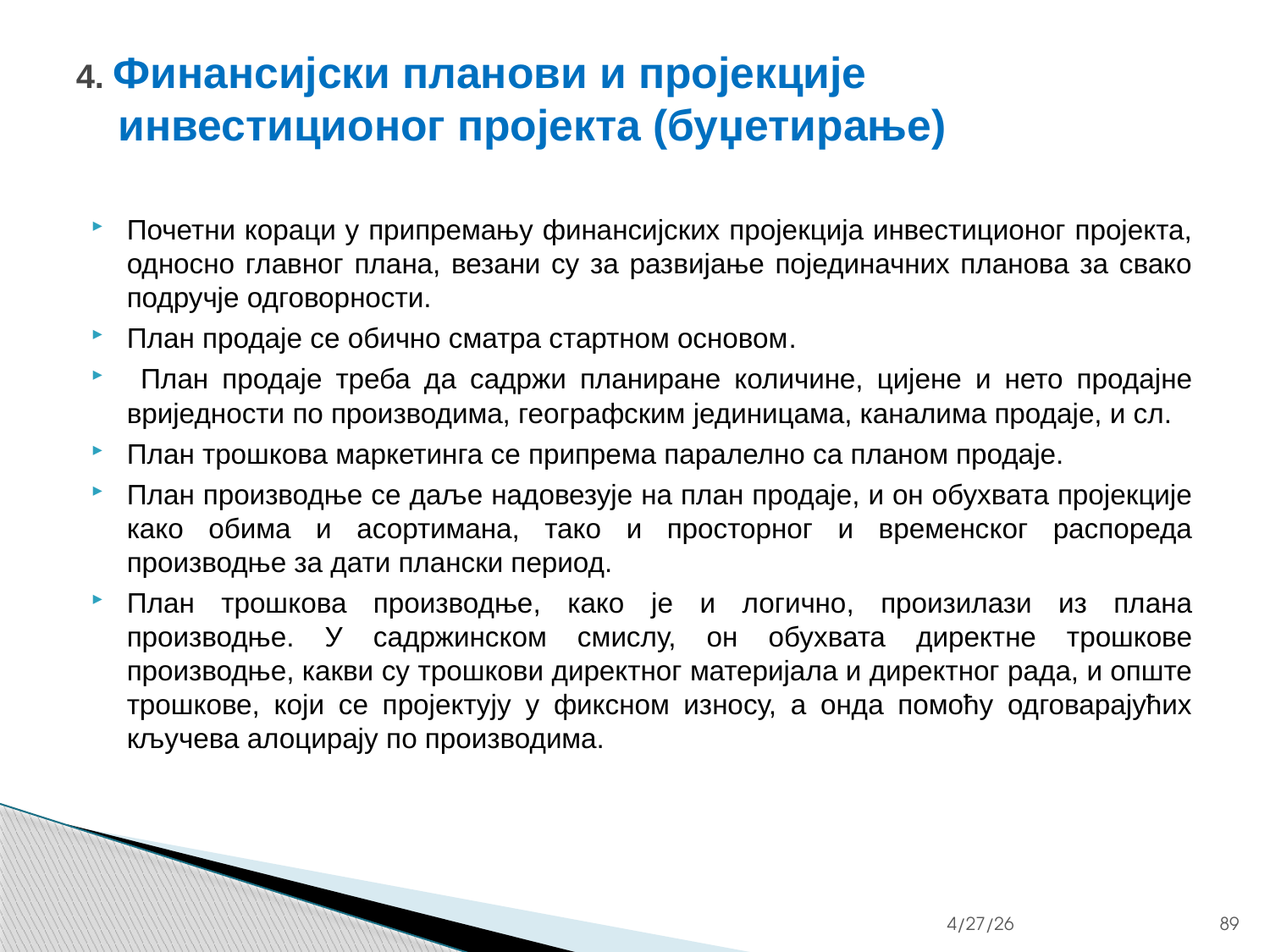

# 4. Финансијски планови и пројекције инвестиционог пројекта (буџетирање)
Почетни кораци у припремању финансијских пројекција инвестиционог пројекта, односно главног плана, везани су за развијање појединачних планова за свако подручје одговорности.
План продаје се обично сматра стартном основом.
 План продаје треба да садржи планиране количине, цијене и нето продајне вриједности по производима, географским јединицама, каналима продаје, и сл.
План трошкова маркетинга се припрема паралелно са планом продаје.
План производње се даље надовезује на план продаје, и он обухвата пројекције како обима и асортимана, тако и просторног и временског распореда производње за дати плански период.
План трошкова производње, како је и логично, произилази из плана производње. У садржинском смислу, он обухвата директне трошкове производње, какви су трошкови директног материјала и директног рада, и опште трошкове, који се пројектују у фиксном износу, а онда помоћу одговарајућих кључева алоцирају по производима.
4/27/26
89